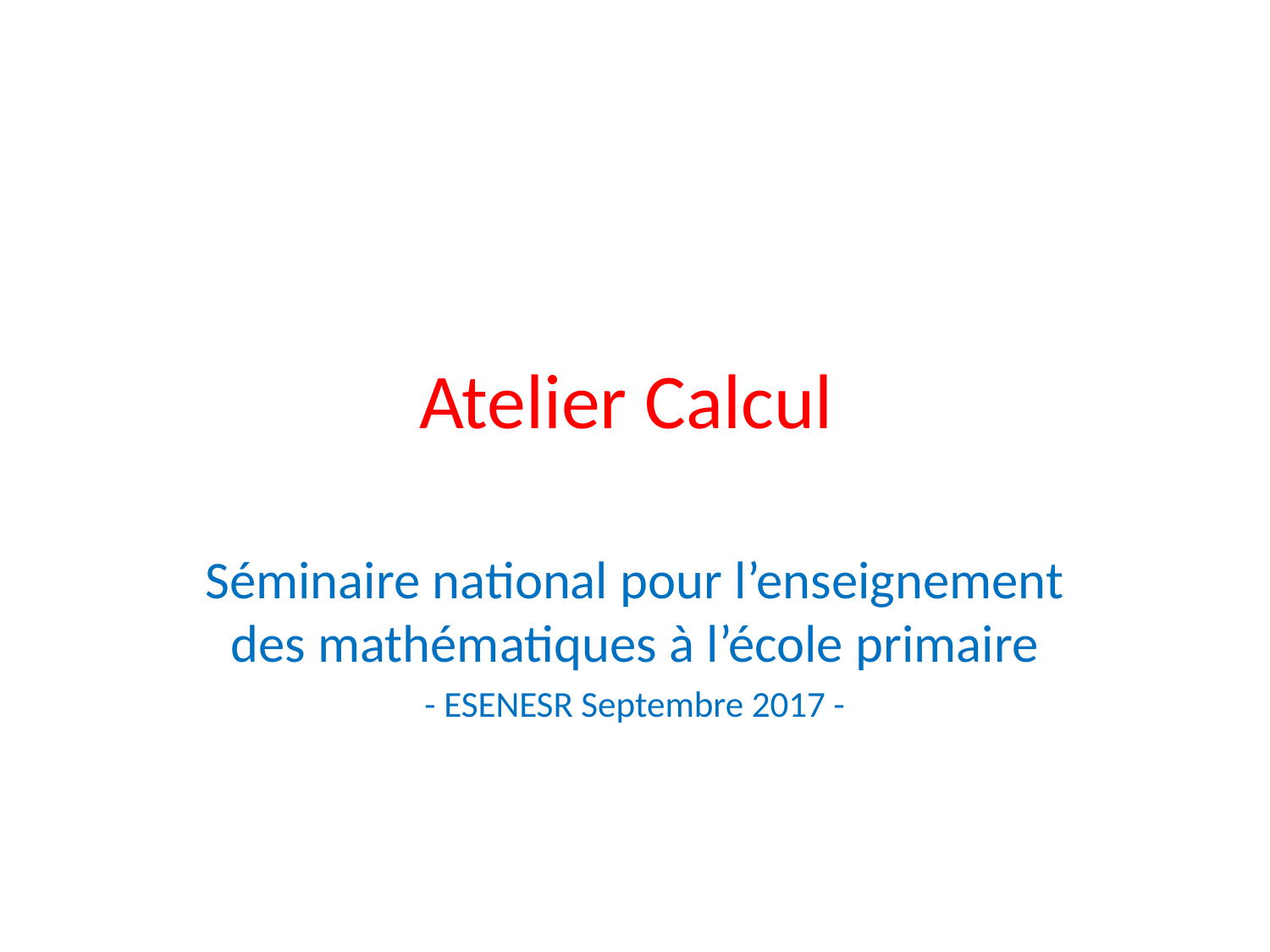

# Atelier Calcul
Séminaire national pour l’enseignement des mathématiques à l’école primaire
- ESENESR Septembre 2017 -